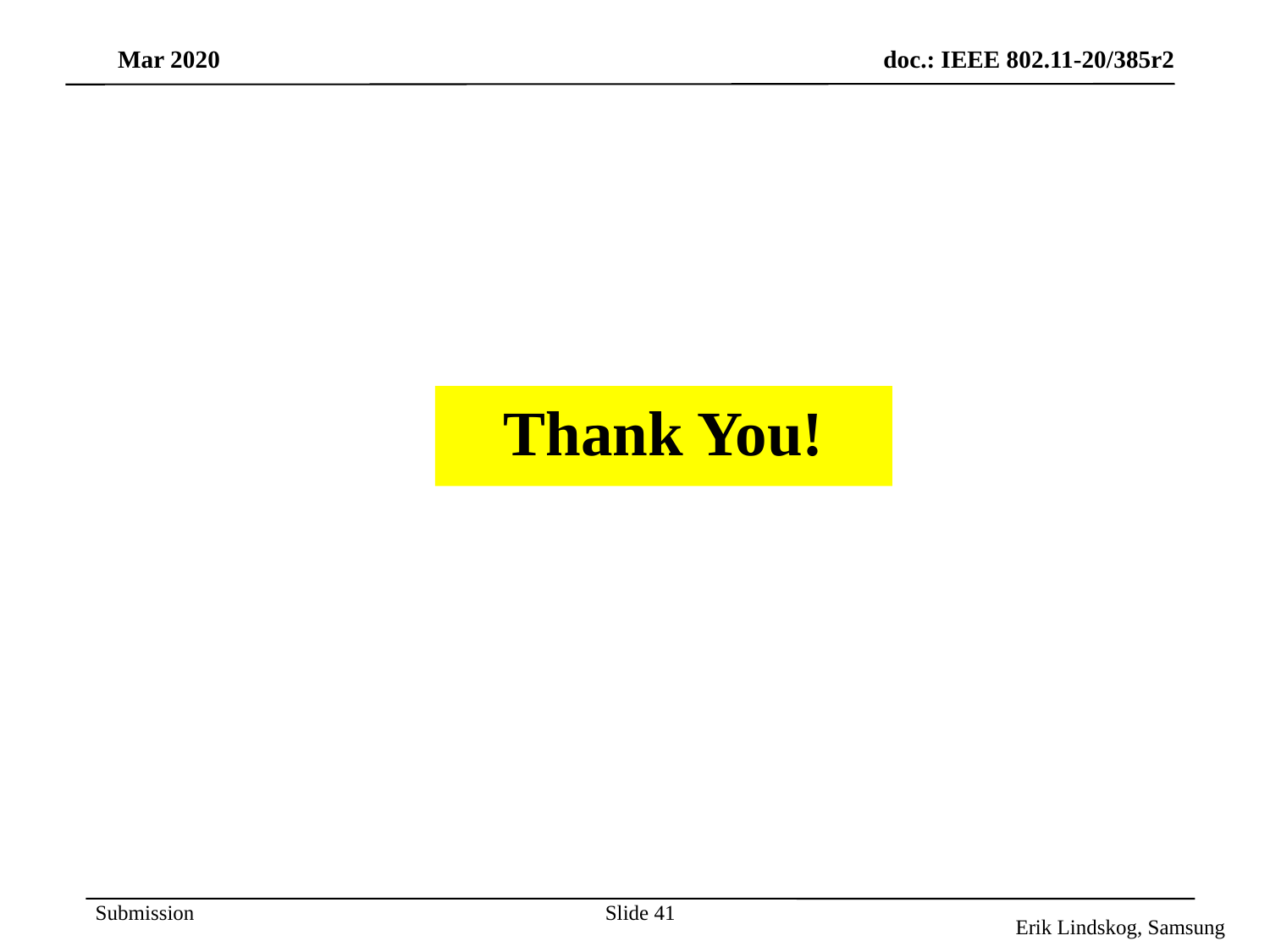

Thank You!
Slide 41
Erik Lindskog, Samsung